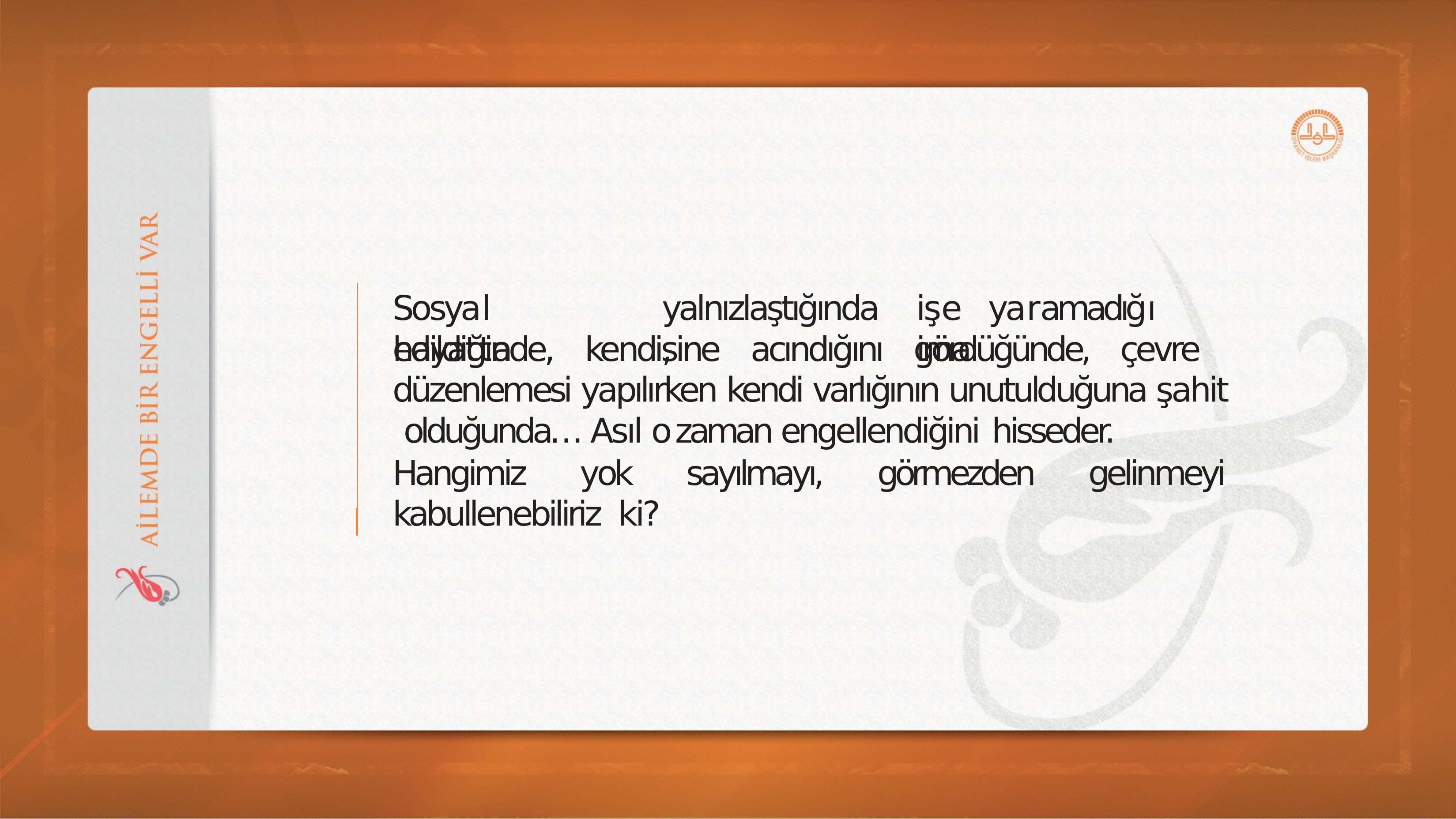

Sosyal	hayatta
yalnızlaştığında,
işe	yaramadığı	ima
edildiğinde, kendisine acındığını gördüğünde, çevre  düzenlemesi yapılırken kendi varlığının unutulduğuna şahit  olduğunda… Asıl o zaman engellendiğini hisseder.
Hangimiz yok sayılmayı, görmezden gelinmeyi kabullenebiliriz  ki?